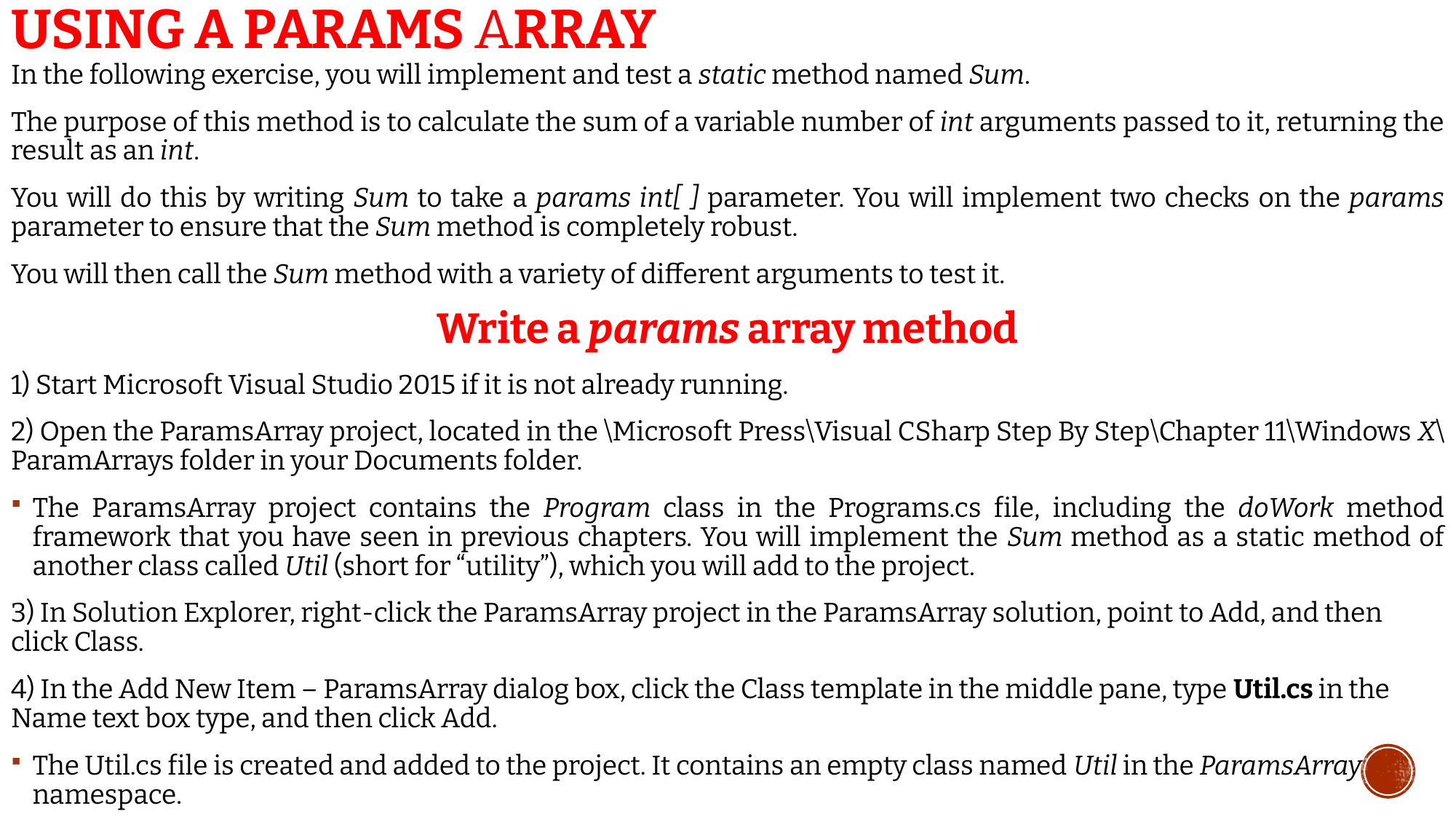

# Using a params Array
In the following exercise, you will implement and test a static method named Sum.
The purpose of this method is to calculate the sum of a variable number of int arguments passed to it, returning the result as an int.
You will do this by writing Sum to take a params int[ ] parameter. You will implement two checks on the params parameter to ensure that the Sum method is completely robust.
You will then call the Sum method with a variety of different arguments to test it.
Write a params array method
1) Start Microsoft Visual Studio 2015 if it is not already running.
2) Open the ParamsArray project, located in the \Microsoft Press\Visual CSharp Step By Step\Chapter 11\Windows X\ParamArrays folder in your Documents folder.
The ParamsArray project contains the Program class in the Programs.cs file, including the doWork method framework that you have seen in previous chapters. You will implement the Sum method as a static method of another class called Util (short for “utility”), which you will add to the project.
3) In Solution Explorer, right-click the ParamsArray project in the ParamsArray solution, point to Add, and then click Class.
4) In the Add New Item – ParamsArray dialog box, click the Class template in the middle pane, type Util.cs in the Name text box type, and then click Add.
The Util.cs file is created and added to the project. It contains an empty class named Util in the ParamsArray namespace.